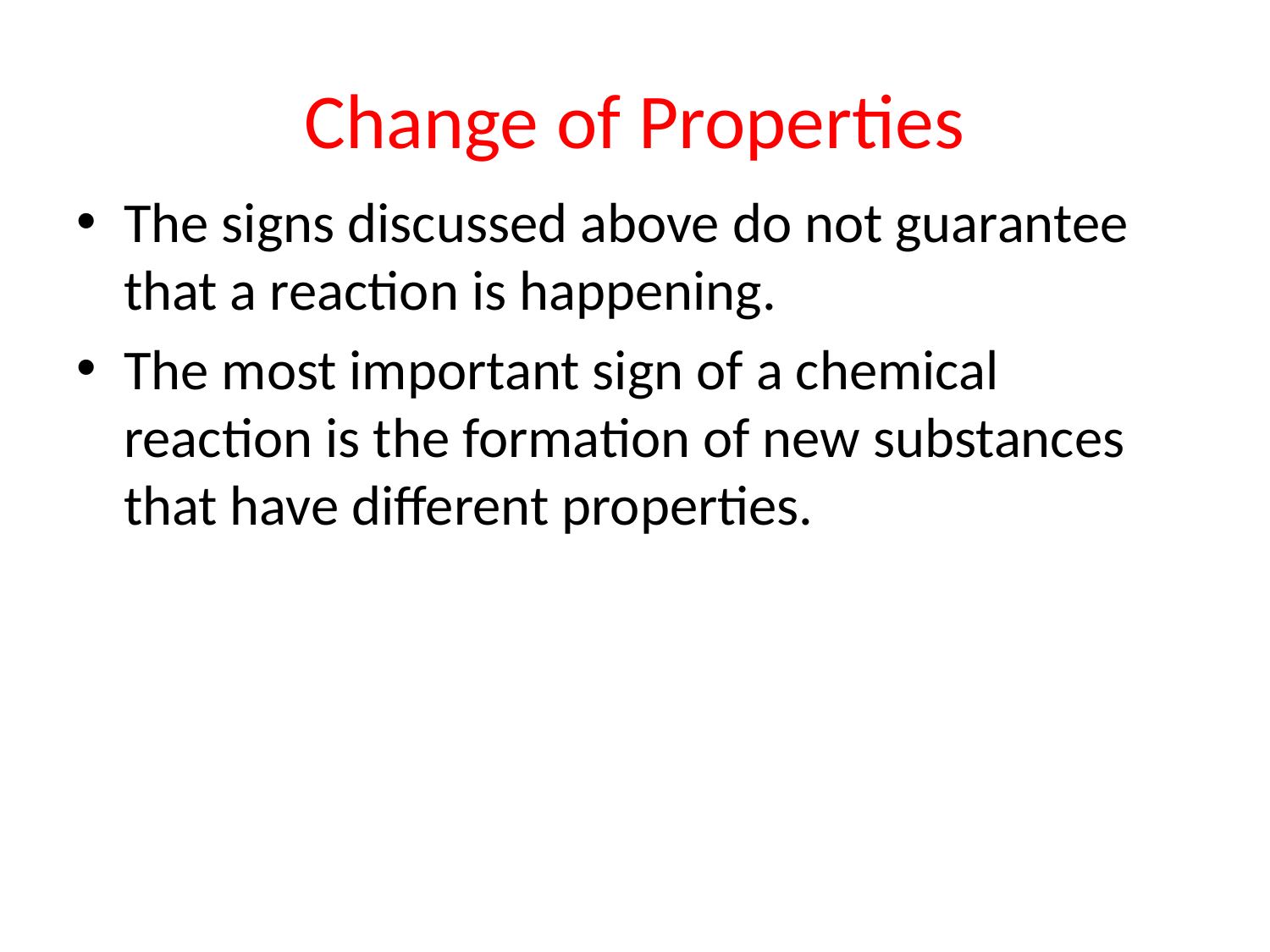

# Change of Properties
The signs discussed above do not guarantee that a reaction is happening.
The most important sign of a chemical reaction is the formation of new substances that have different properties.